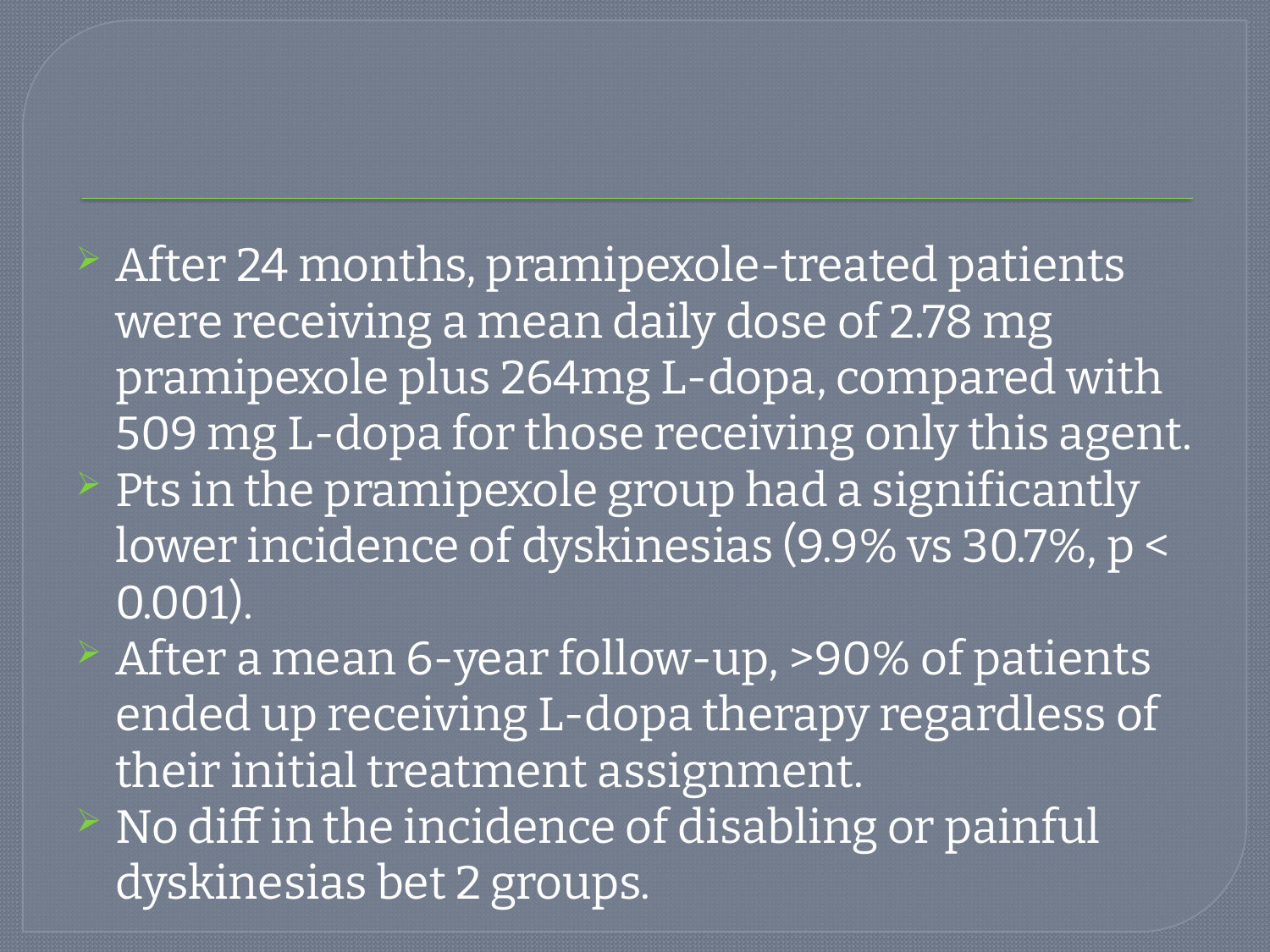

#
After 24 months, pramipexole-treated patients were receiving a mean daily dose of 2.78 mg pramipexole plus 264mg L-dopa, compared with 509 mg L-dopa for those receiving only this agent.
Pts in the pramipexole group had a significantly lower incidence of dyskinesias (9.9% vs 30.7%, p < 0.001).
After a mean 6-year follow-up, >90% of patients ended up receiving L-dopa therapy regardless of their initial treatment assignment.
No diff in the incidence of disabling or painful dyskinesias bet 2 groups.